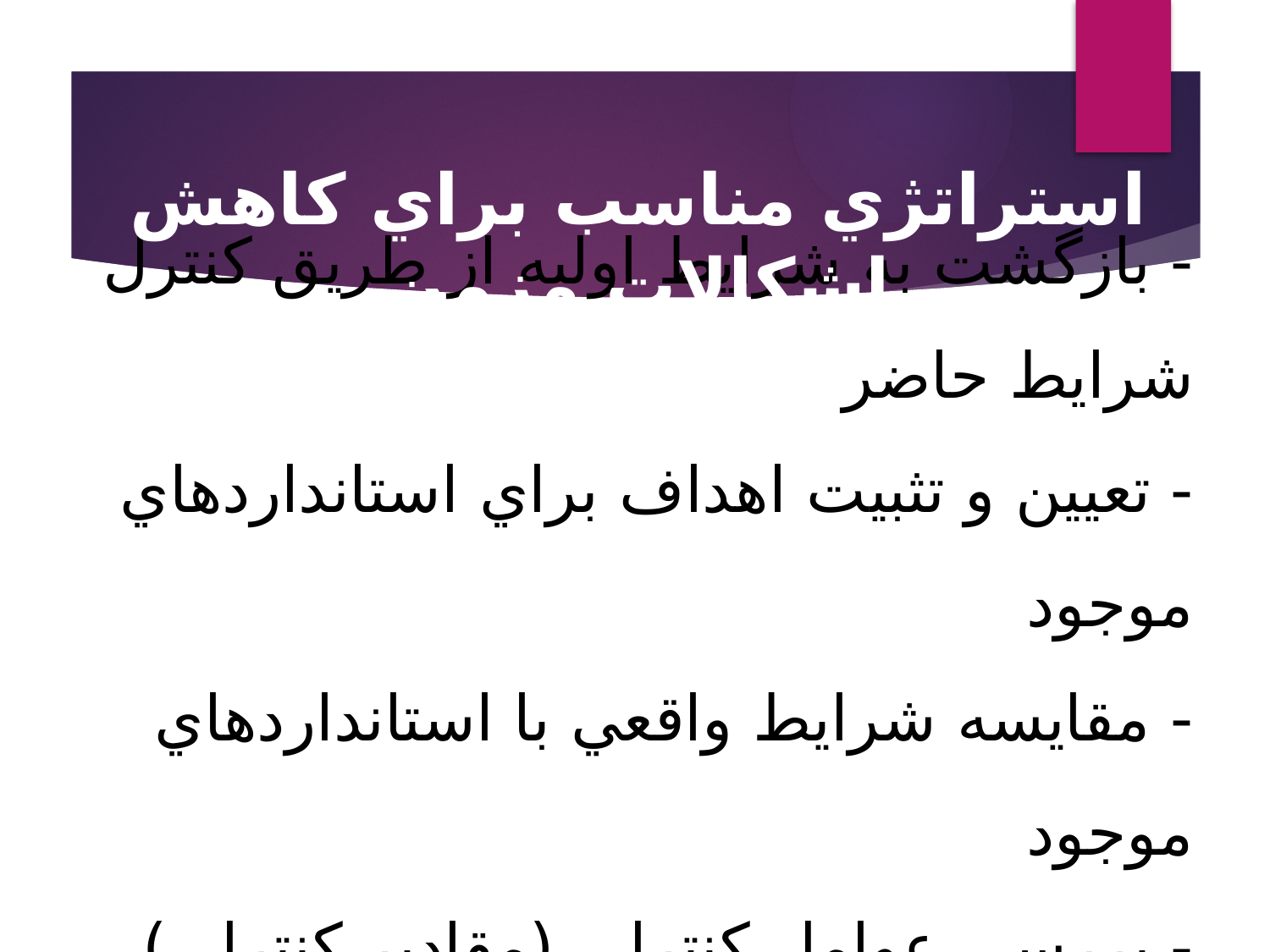

استراتژي مناسب براي کاهش اشکالات مزمن

# - بازگشت به شرايط اوليه از طريق کنترل شرايط حاضر - تعيين و تثبيت اهداف براي استانداردهاي موجود - مقايسه شرايط واقعي با استانداردهاي موجود - بررسي عوامل کنترلي (مقادير کنترلي)